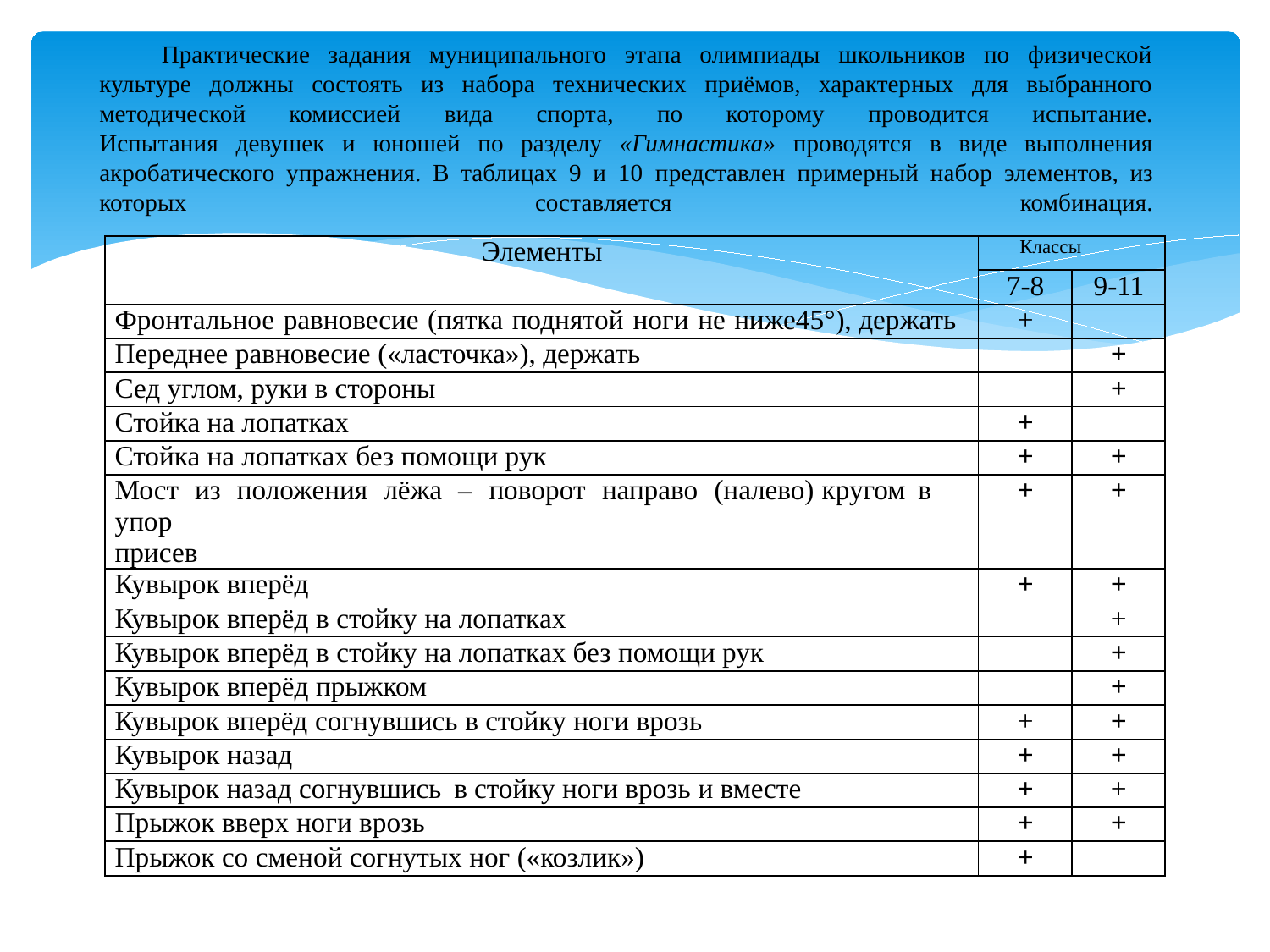

# Практические задания муниципального этапа олимпиады школьников по физической культуре должны состоять из набора технических приёмов, характерных для выбранного методической комиссией вида спорта, по которому проводится испытание. Испытания девушек и юношей по разделу «Гимнастика» проводятся в виде выполнения акробатического упражнения. В таблицах 9 и 10 представлен примерный набор элементов, из которых составляется комбинация.
| Элементы | Классы |  |
| --- | --- | --- |
|  | 7-8 | 9-11 |
| Фронтальное равновесие (пятка поднятой ноги не ниже45°), держать | + |  |
| Переднее равновесие («ласточка»), держать |  | + |
| Сед углом, руки в стороны |  | + |
| Стойка на лопатках | + |  |
| Стойка на лопатках без помощи рук | + | + |
| Мост из положения лёжа – поворот направо (налево) кругом в упор присев | + | + |
| Кувырок вперёд | + | + |
| Кувырок вперёд в стойку на лопатках |  | + |
| Кувырок вперёд в стойку на лопатках без помощи рук |  | + |
| Кувырок вперёд прыжком |  | + |
| Кувырок вперёд согнувшись в стойку ноги врозь | + | + |
| Кувырок назад | + | + |
| Кувырок назад согнувшись в стойку ноги врозь и вместе | + | + |
| Прыжок вверх ноги врозь | + | + |
| Прыжок со сменой согнутых ног («козлик») | + |  |